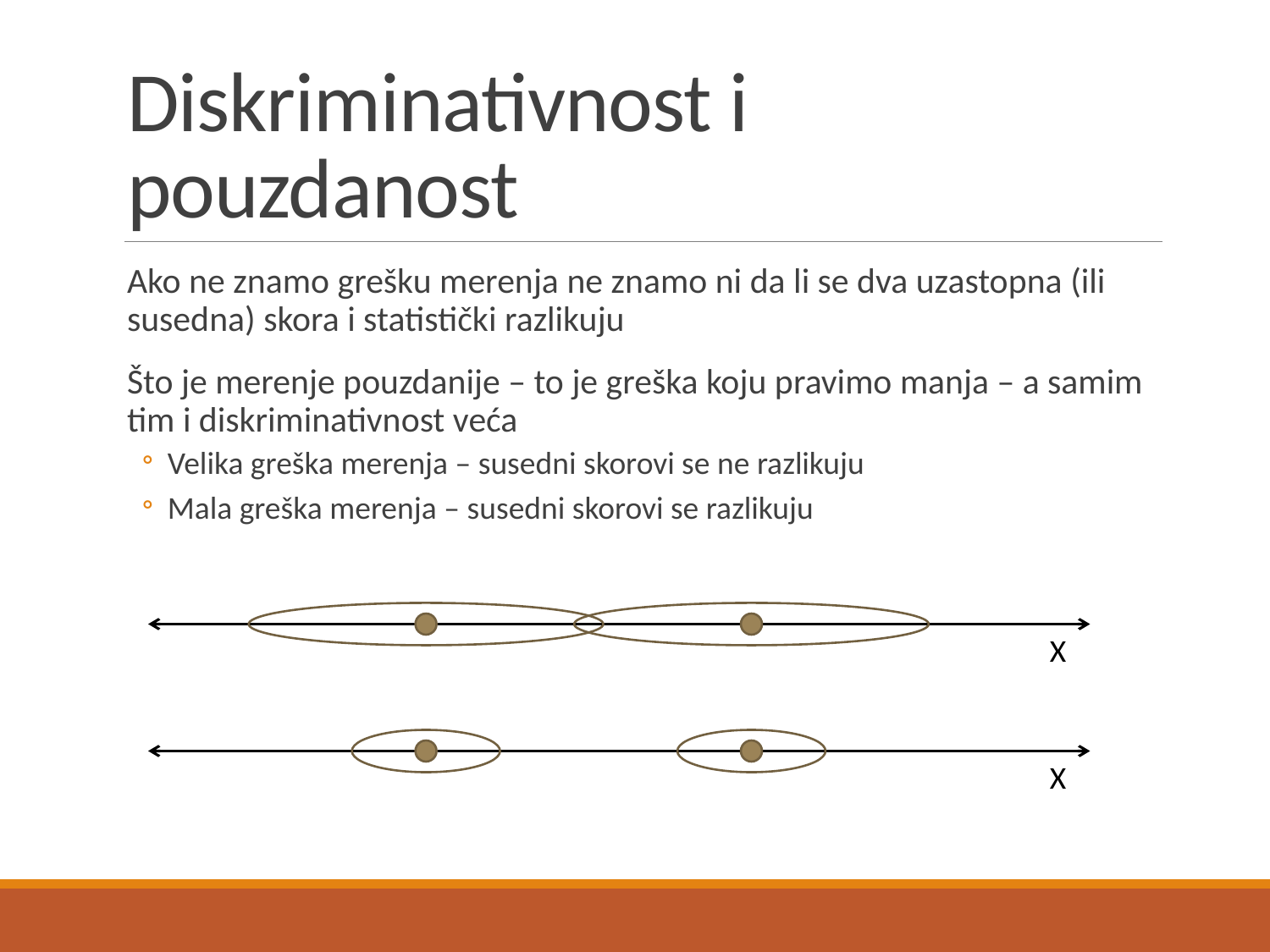

# Diskriminativnost i pouzdanost
Ako ne znamo grešku merenja ne znamo ni da li se dva uzastopna (ili susedna) skora i statistički razlikuju
Što je merenje pouzdanije – to je greška koju pravimo manja – a samim tim i diskriminativnost veća
Velika greška merenja – susedni skorovi se ne razlikuju
Mala greška merenja – susedni skorovi se razlikuju

X

X